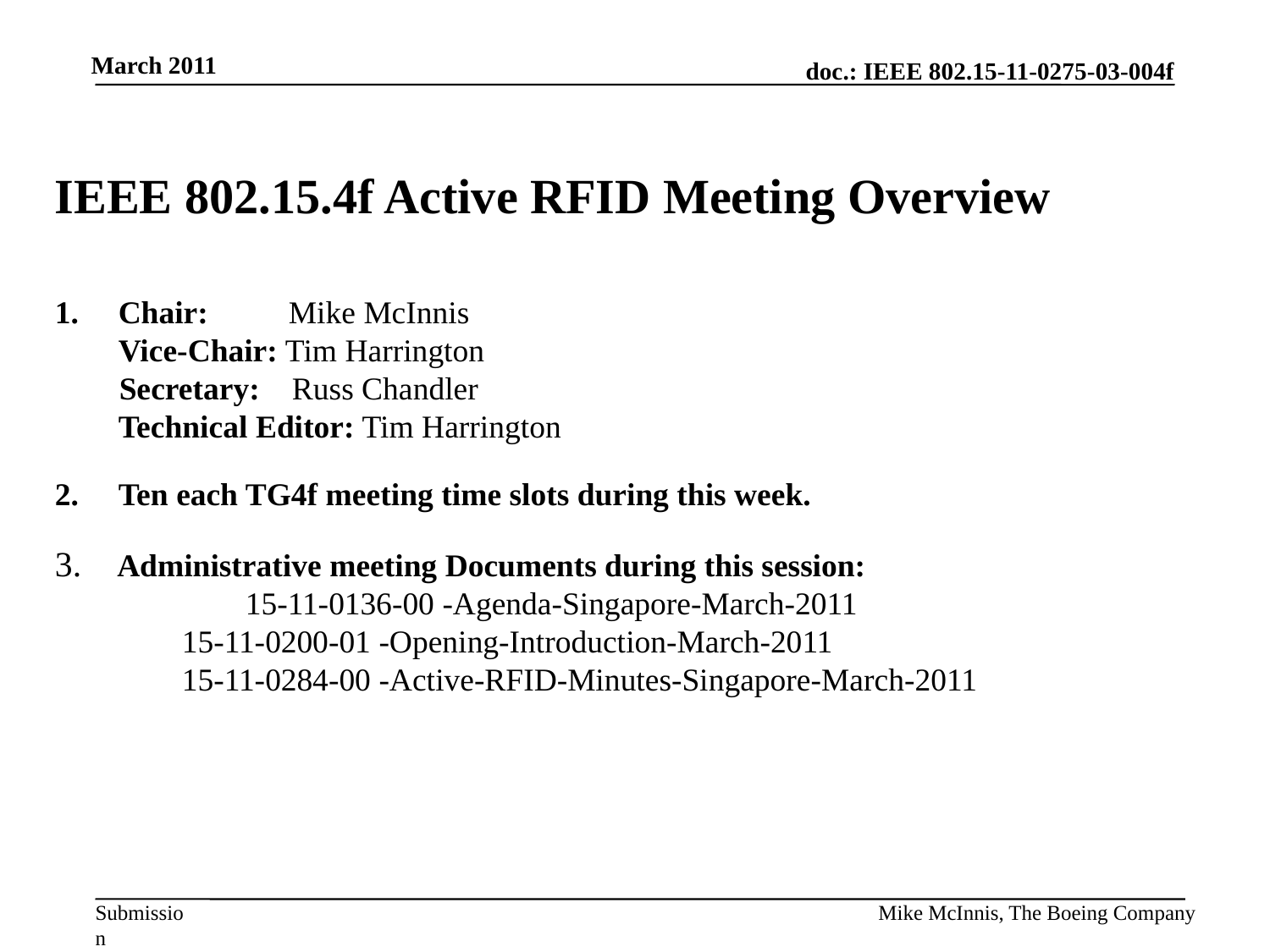

IEEE 802.15.4f Active RFID Meeting Overview

Chair:          Mike McInnis
	Vice-Chair: Tim Harrington
        Secretary:    Russ Chandler
	Technical Editor: Tim Harrington

Ten each TG4f meeting time slots during this week.

3.    Administrative meeting Documents during this session:
        	15-11-0136-00 -Agenda-Singapore-March-2011
	15-11-0200-01 -Opening-Introduction-March-2011
	15-11-0284-00 -Active-RFID-Minutes-Singapore-March-2011

Mike McInnis, The Boeing Company